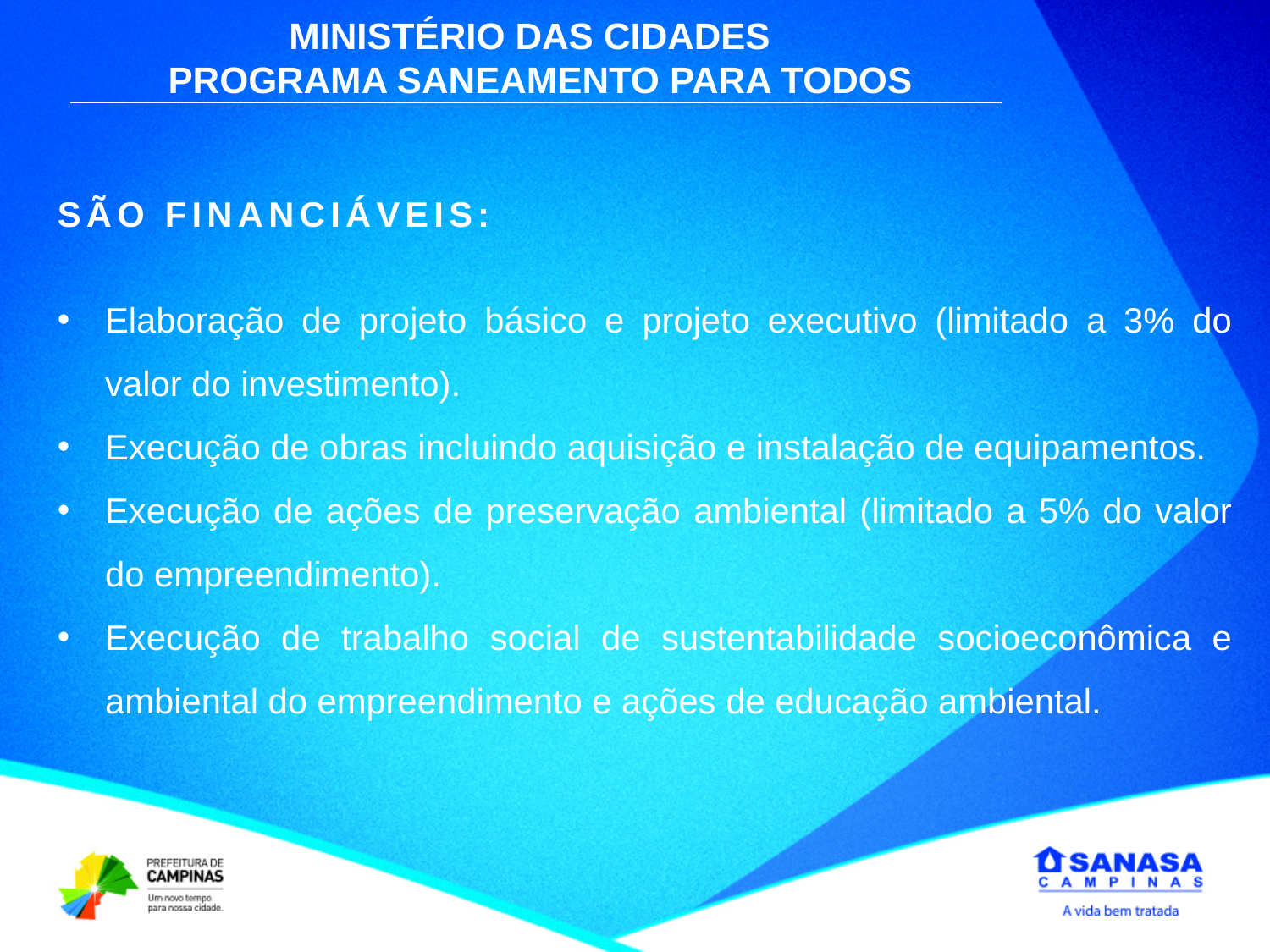

MINISTÉRIO DAS CIDADES
 PROGRAMA SANEAMENTO PARA TODOS
SÃO FINANCIÁVEIS:

Elaboração de projeto básico e projeto executivo (limitado a 3% do valor do investimento).
Execução de obras incluindo aquisição e instalação de equipamentos.
Execução de ações de preservação ambiental (limitado a 5% do valor do empreendimento).
Execução de trabalho social de sustentabilidade socioeconômica e ambiental do empreendimento e ações de educação ambiental.